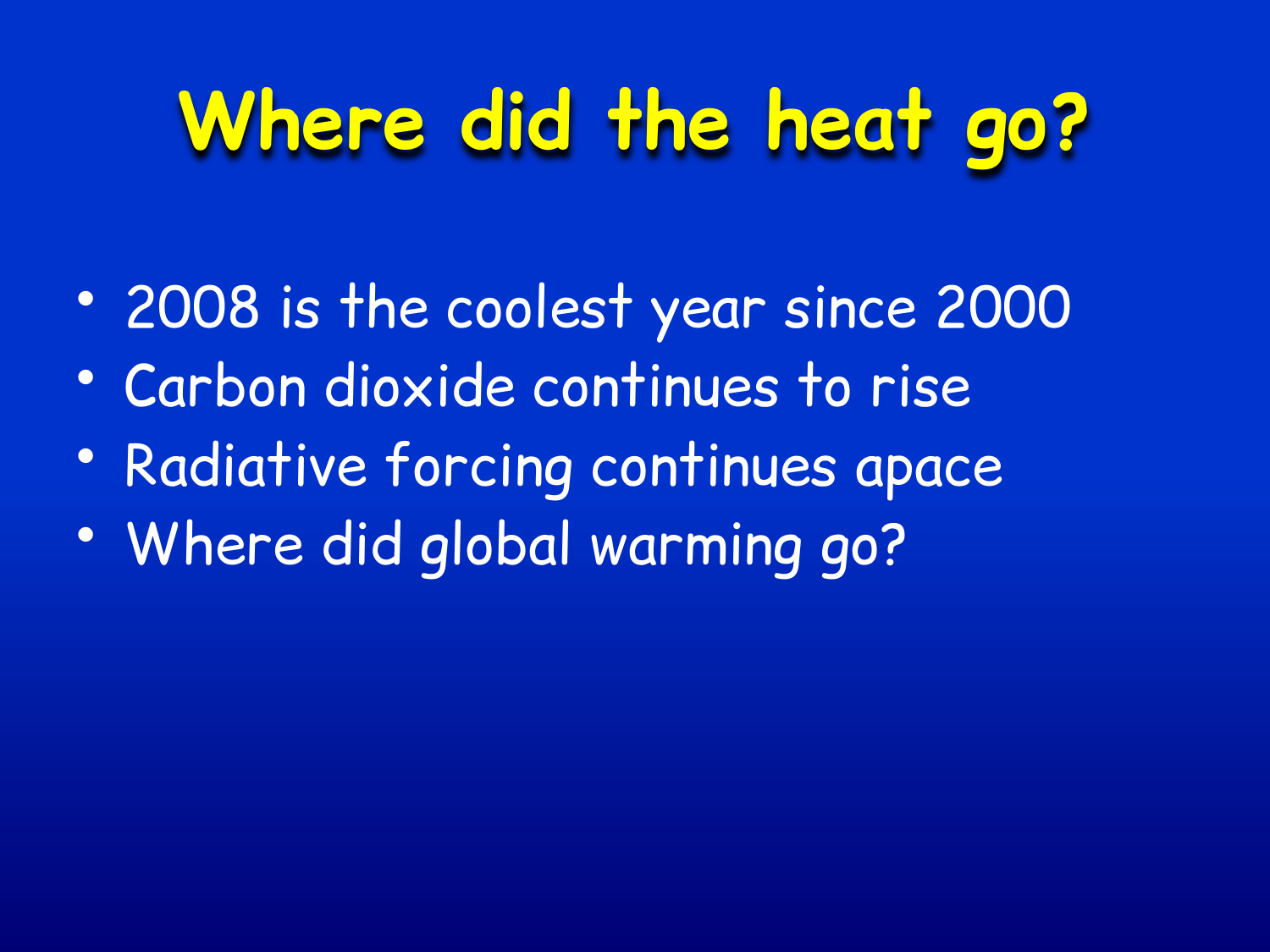

# Where did the heat go?
2008 is the coolest year since 2000
Carbon dioxide continues to rise
Radiative forcing continues apace
Where did global warming go?